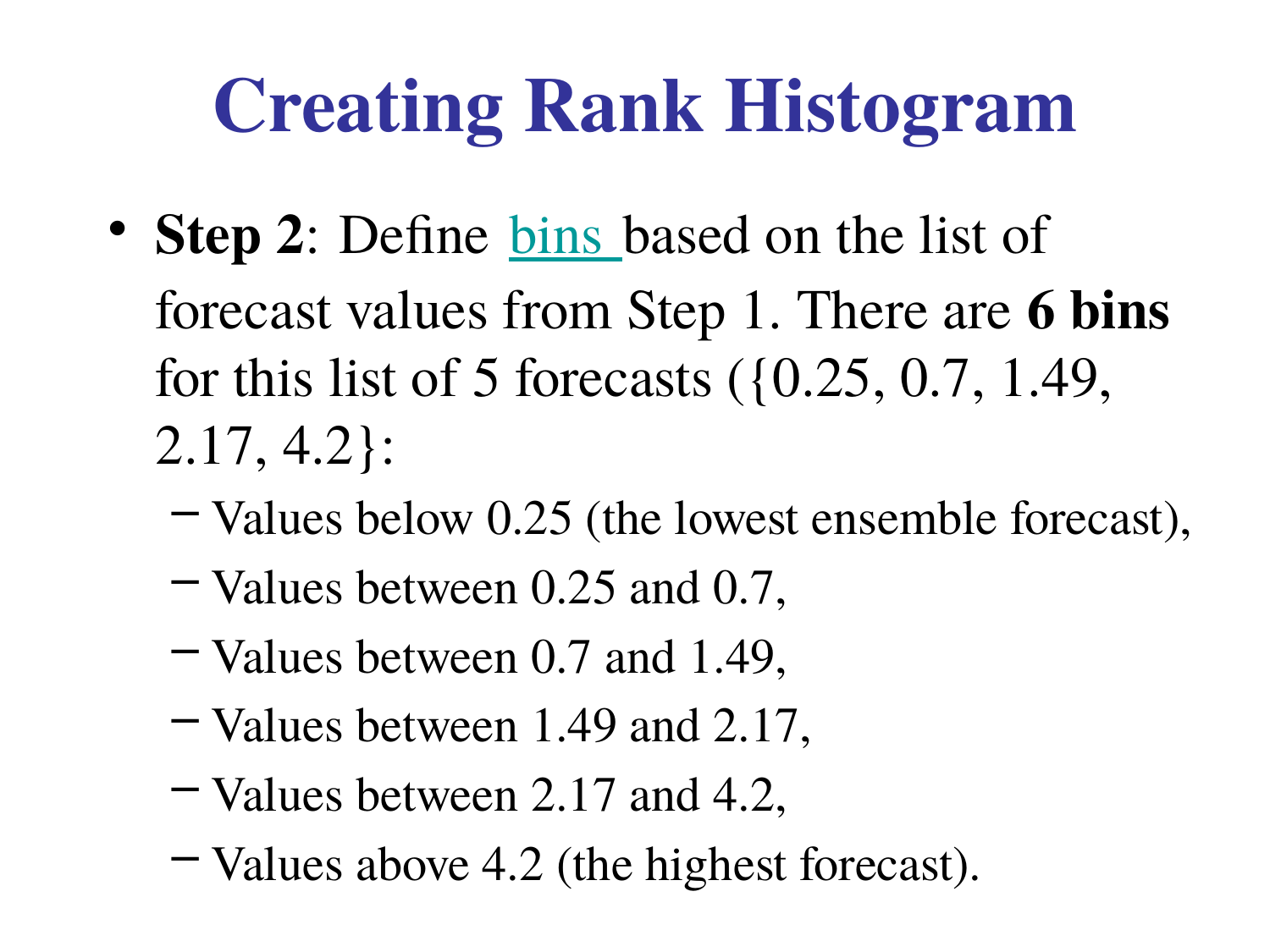

# Creating Rank Histogram
Step 2: Define bins based on the list of forecast values from Step 1. There are 6 bins for this list of 5 forecasts ({0.25, 0.7, 1.49, 2.17, 4.2}:
Values below 0.25 (the lowest ensemble forecast),
Values between 0.25 and 0.7,
Values between 0.7 and 1.49,
Values between 1.49 and 2.17,
Values between 2.17 and 4.2,
Values above 4.2 (the highest forecast).